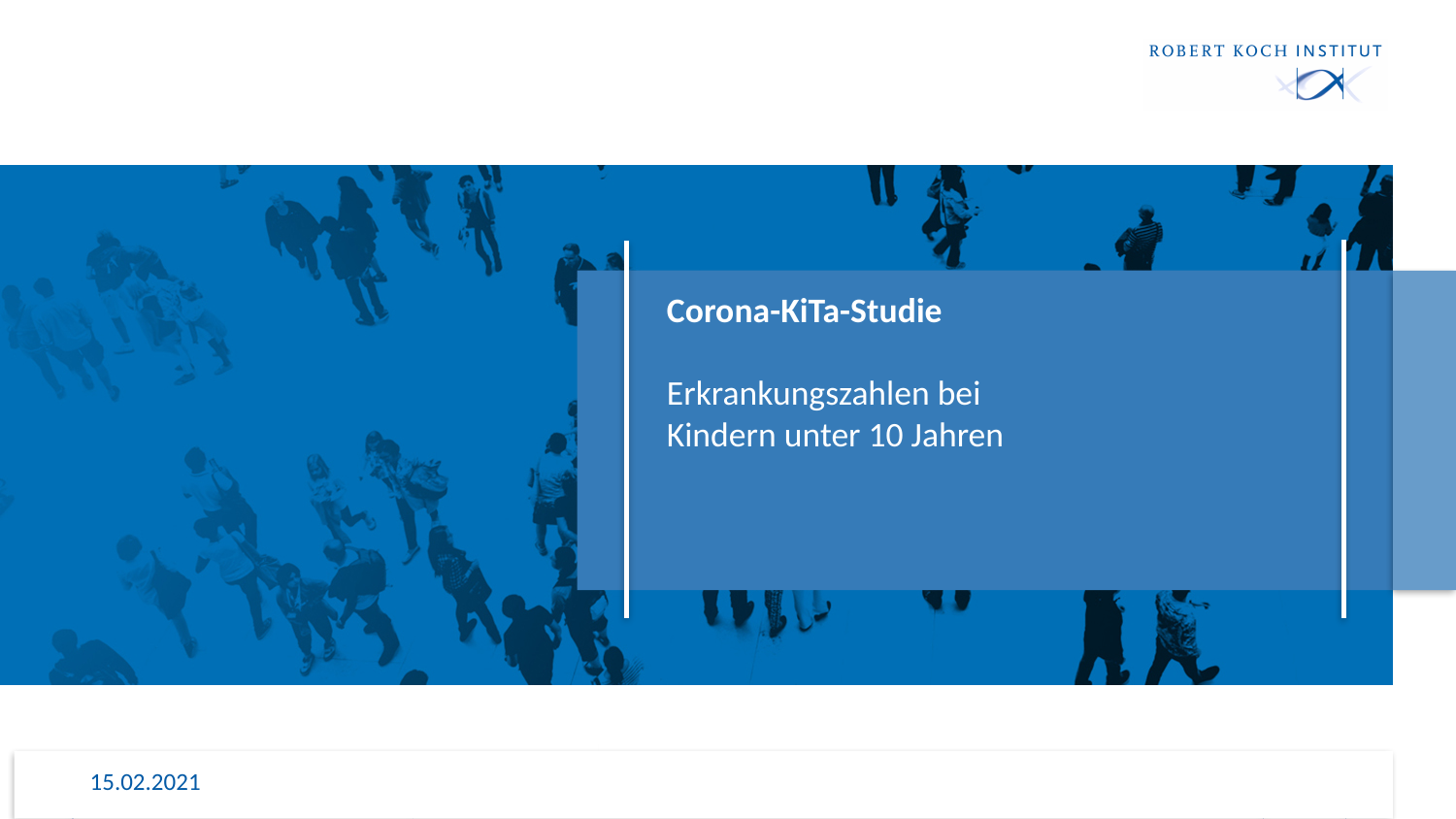

# Corona-KiTa-Studie Erkrankungszahlen bei Kindern unter 10 Jahren

15.02.2021
1